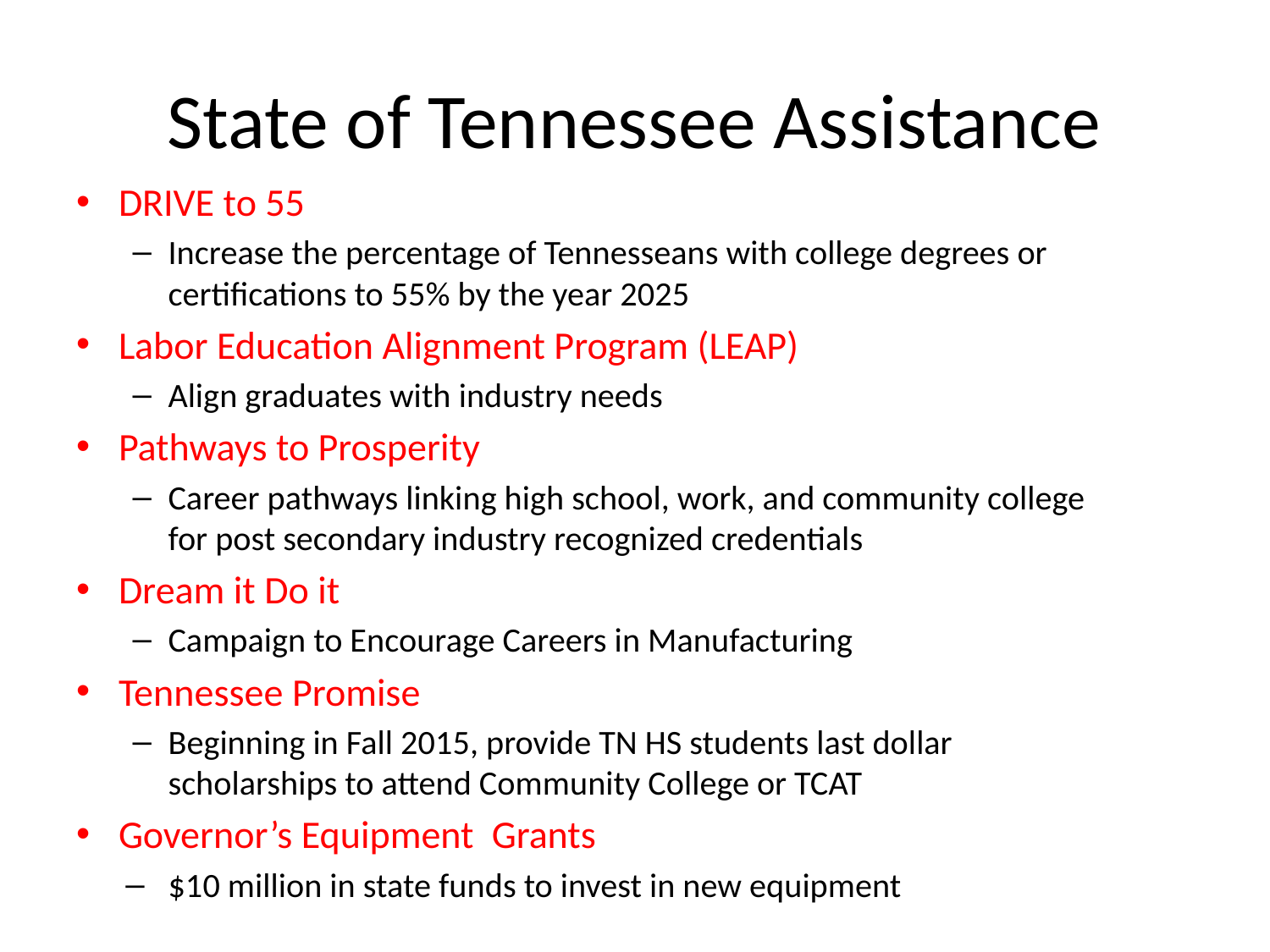

# State of Tennessee Assistance
DRIVE to 55
Increase the percentage of Tennesseans with college degrees or certifications to 55% by the year 2025
Labor Education Alignment Program (LEAP)
Align graduates with industry needs
Pathways to Prosperity
Career pathways linking high school, work, and community college for post secondary industry recognized credentials
Dream it Do it
Campaign to Encourage Careers in Manufacturing
Tennessee Promise
Beginning in Fall 2015, provide TN HS students last dollar scholarships to attend Community College or TCAT
Governor’s Equipment  Grants
$10 million in state funds to invest in new equipment